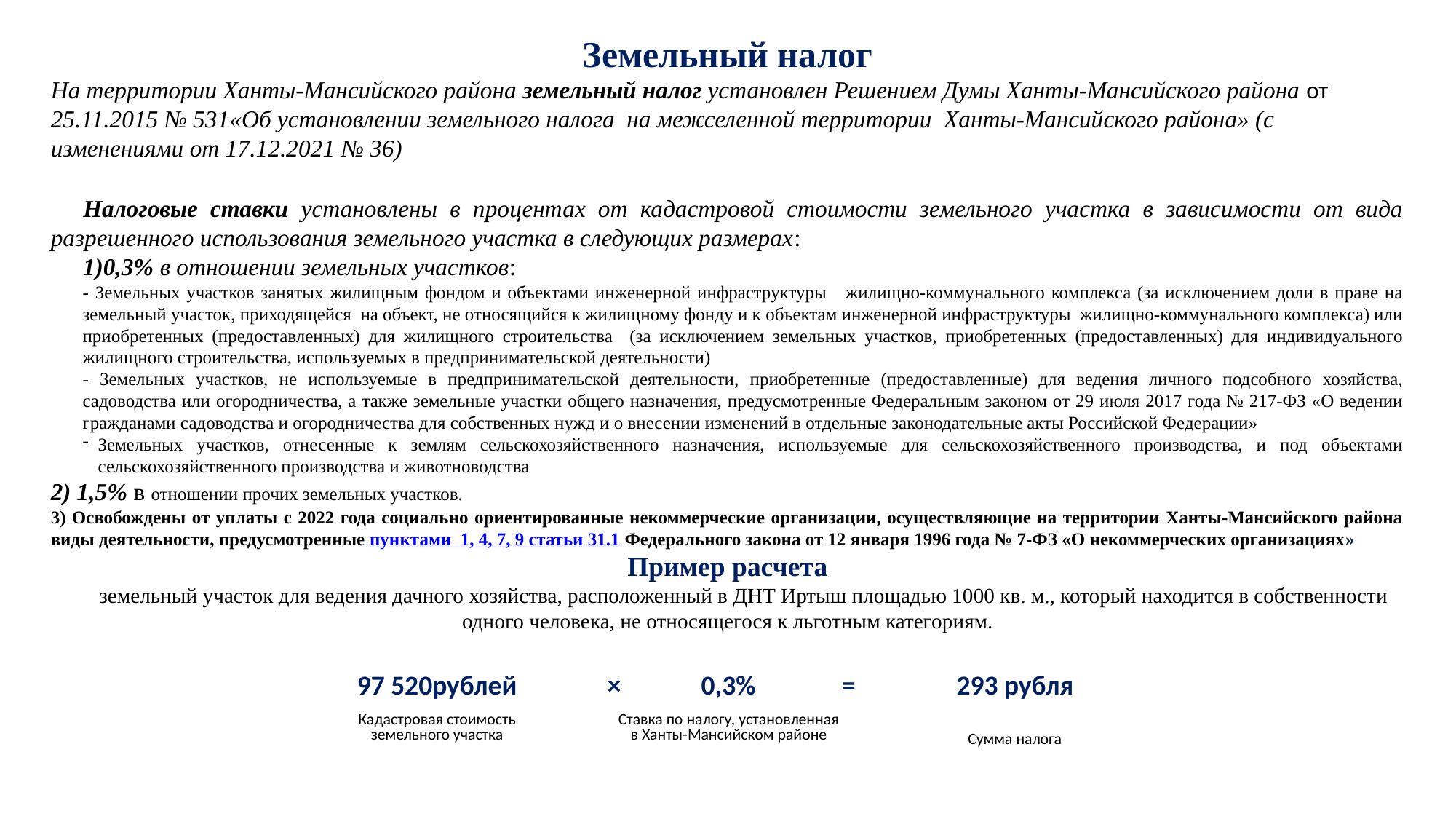

Земельный налог
На территории Ханты-Мансийского района земельный налог установлен Решением Думы Ханты-Мансийского района от 25.11.2015 № 531«Об установлении земельного налога  на межселенной территории  Ханты-Мансийского района» (с изменениями от 17.12.2021 № 36)

Налоговые ставки установлены в процентах от кадастровой стоимости земельного участка в зависимости от вида разрешенного использования земельного участка в следующих размерах:
0,3% в отношении земельных участков:
- Земельных участков занятых жилищным фондом и объектами инженерной инфраструктуры   жилищно-коммунального комплекса (за исключением доли в праве на земельный участок, приходящейся  на объект, не относящийся к жилищному фонду и к объектам инженерной инфраструктуры  жилищно-коммунального комплекса) или приобретенных (предоставленных) для жилищного строительства  (за исключением земельных участков, приобретенных (предоставленных) для индивидуального жилищного строительства, используемых в предпринимательской деятельности)
- Земельных участков, не используемые в предпринимательской деятельности, приобретенные (предоставленные) для ведения личного подсобного хозяйства, садоводства или огородничества, а также земельные участки общего назначения, предусмотренные Федеральным законом от 29 июля 2017 года № 217-ФЗ «О ведении гражданами садоводства и огородничества для собственных нужд и о внесении изменений в отдельные законодательные акты Российской Федерации»
Земельных участков, отнесенные к землям сельскохозяйственного назначения, используемые для сельскохозяйственного производства, и под объектами сельскохозяйственного производства и животноводства
2) 1,5% в отношении прочих земельных участков.
3) Освобождены от уплаты с 2022 года социально ориентированные некоммерческие организации, осуществляющие на территории Ханты-Мансийского района виды деятельности, предусмотренные пунктами  1, 4, 7, 9 статьи 31.1 Федерального закона от 12 января 1996 года № 7-ФЗ «О некоммерческих организациях»
Пример расчета
земельный участок для ведения дачного хозяйства, расположенный в ДНТ Иртыш площадью 1000 кв. м., который находится в собственности одного человека, не относящегося к льготным категориям.

| 97 520рублей | × 0,3% = | 293 рубля |
| --- | --- | --- |
| Кадастровая стоимость земельного участка | Ставка по налогу, установленная в Ханты-Мансийском районе | Сумма налога |